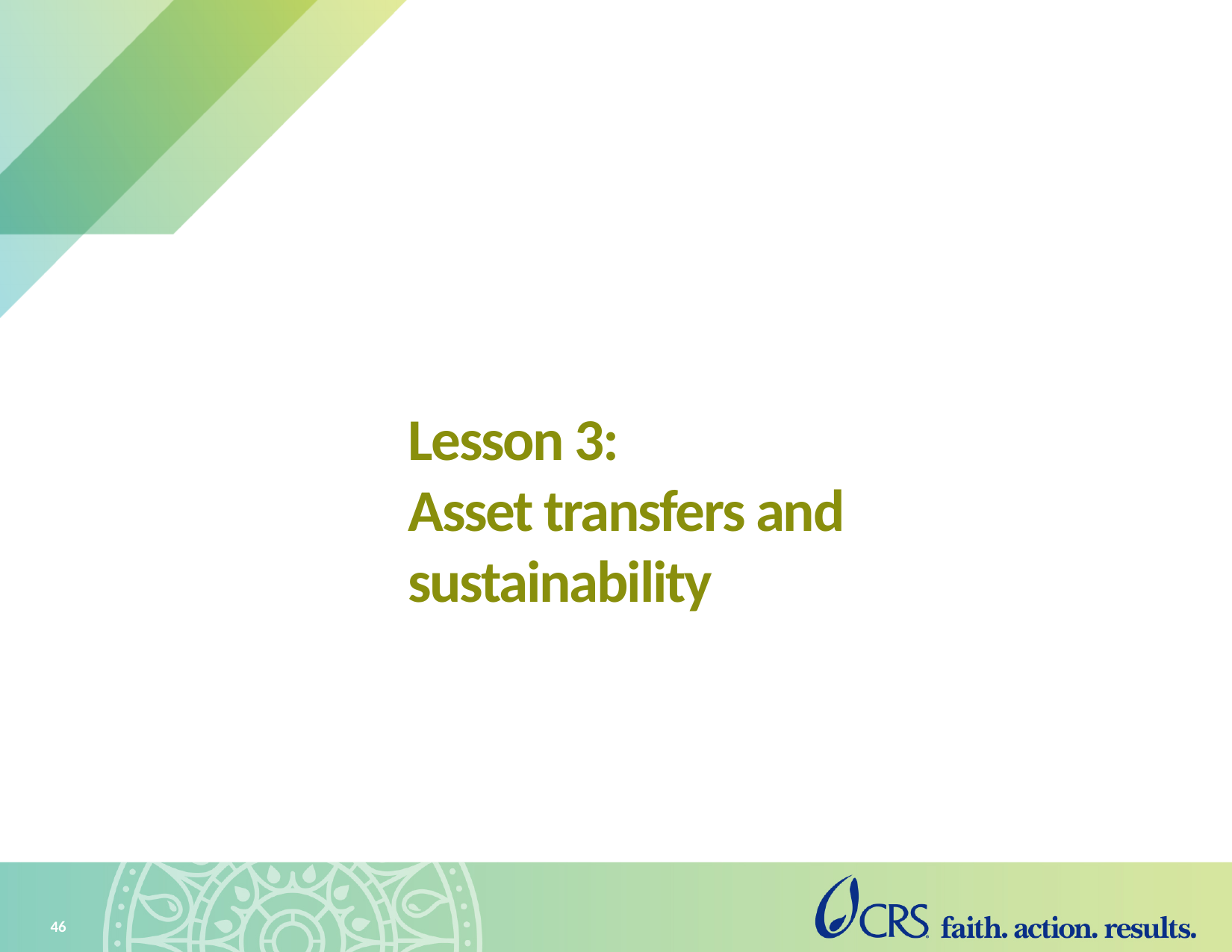

# Lesson 3: Asset transfers and sustainability
46